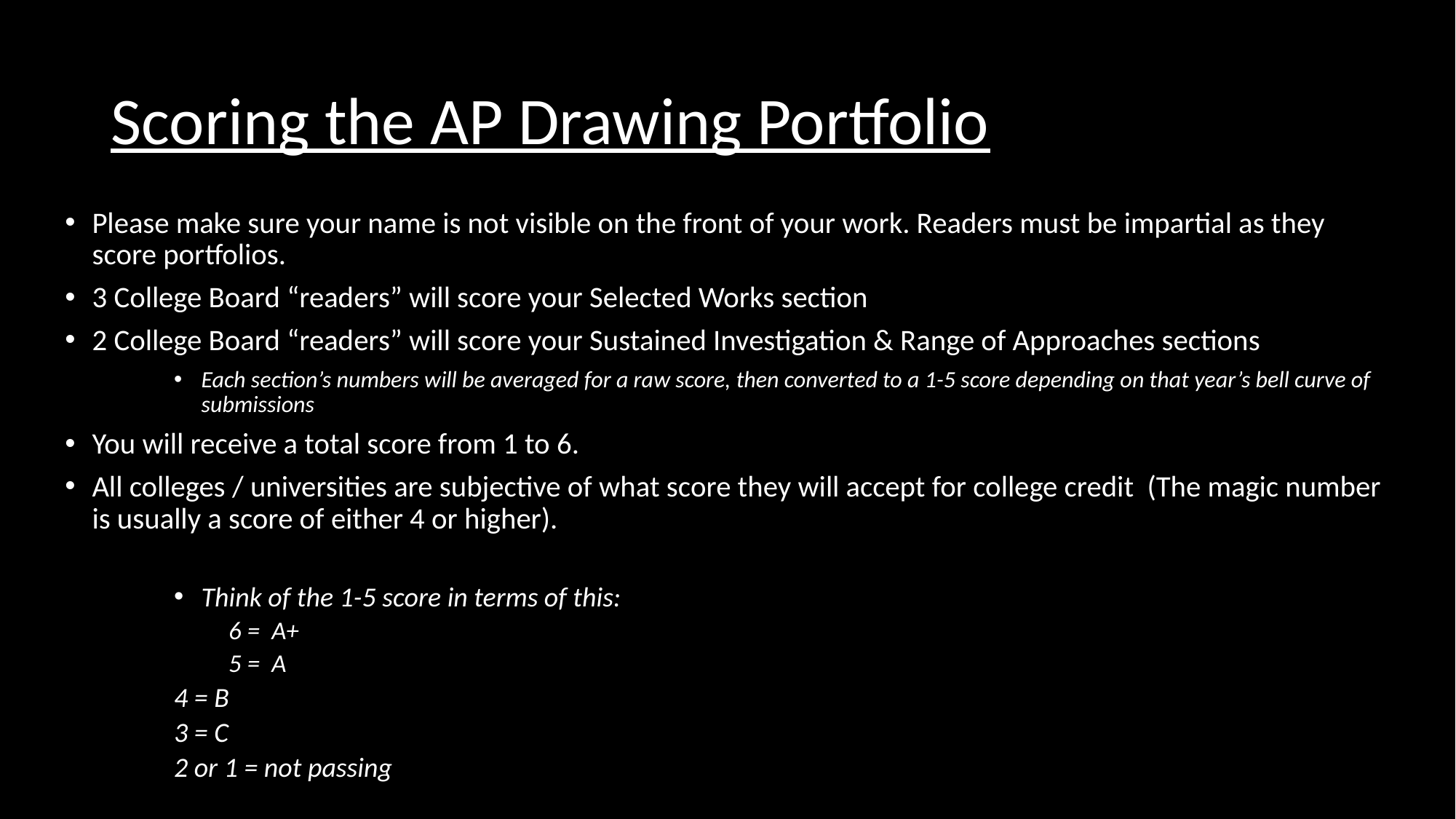

# Scoring the AP Drawing Portfolio
Please make sure your name is not visible on the front of your work. Readers must be impartial as they score portfolios.
3 College Board “readers” will score your Selected Works section
2 College Board “readers” will score your Sustained Investigation & Range of Approaches sections
Each section’s numbers will be averaged for a raw score, then converted to a 1-5 score depending on that year’s bell curve of submissions
You will receive a total score from 1 to 6.
All colleges / universities are subjective of what score they will accept for college credit  (The magic number is usually a score of either 4 or higher).

Think of the 1-5 score in terms of this:
	6 =  A+
	5 =  A
	4 = B
	3 = C
	2 or 1 = not passing